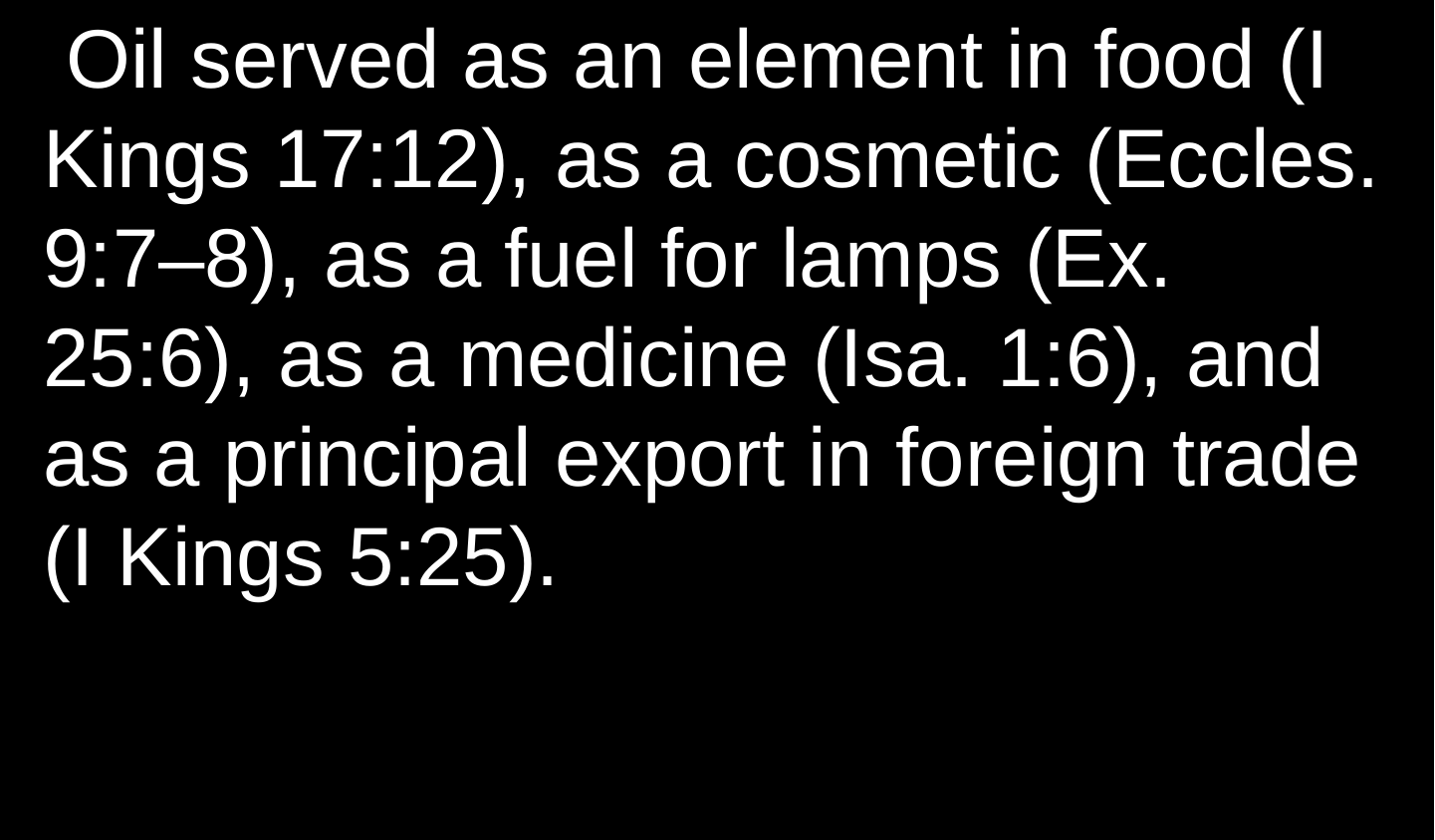

Oil served as an element in food (I Kings 17:12), as a cosmetic (Eccles. 9:7–8), as a fuel for lamps (Ex. 25:6), as a medicine (Isa. 1:6), and as a principal export in foreign trade (I Kings 5:25).